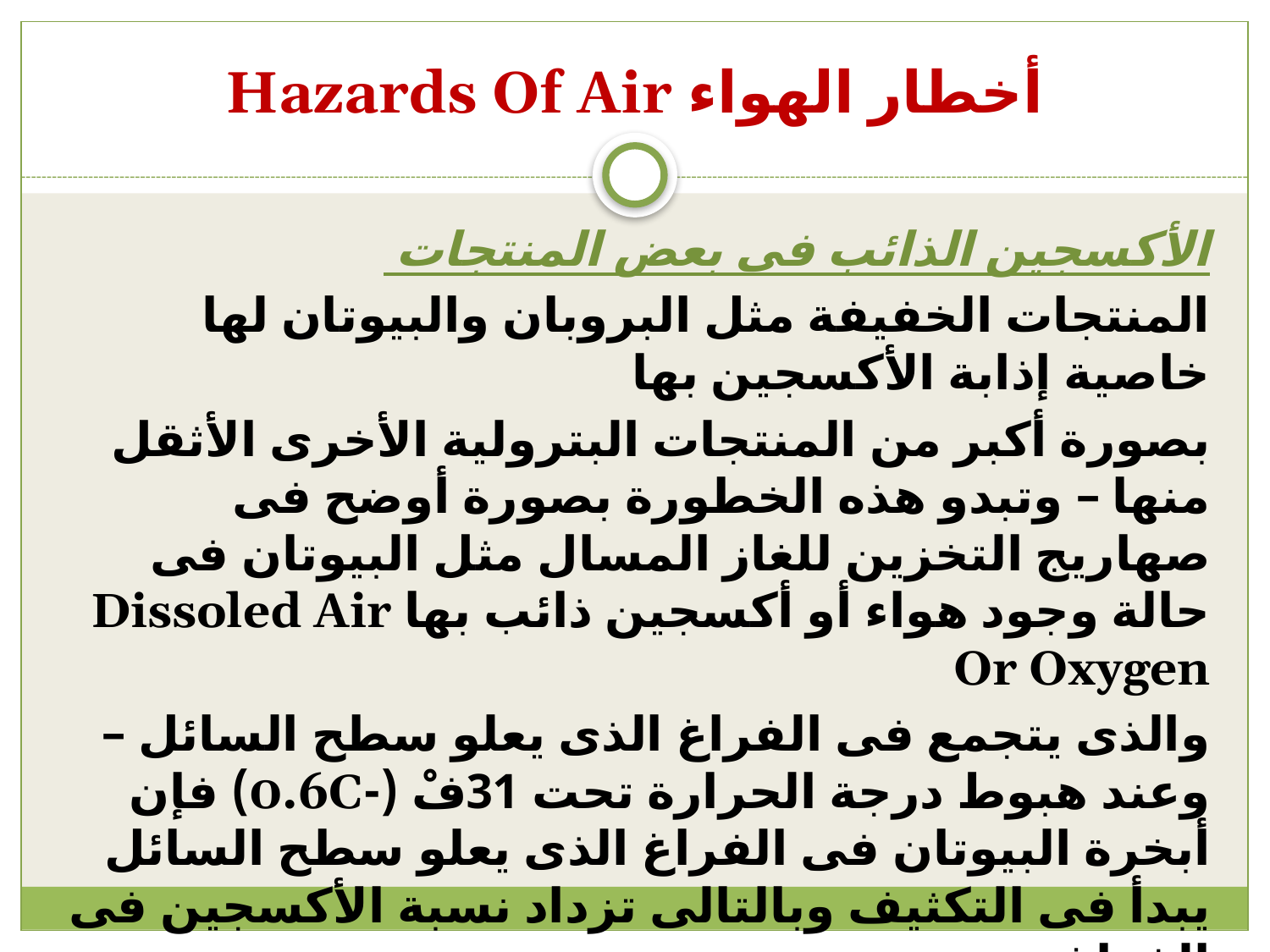

# أخطار الهواء Hazards Of Air
الأكسجين الذائب فى بعض المنتجات
المنتجات الخفيفة مثل البروبان والبيوتان لها خاصية إذابة الأكسجين بها
بصورة أكبر من المنتجات البترولية الأخرى الأثقل منها – وتبدو هذه الخطورة بصورة أوضح فى صهاريج التخزين للغاز المسال مثل البيوتان فى حالة وجود هواء أو أكسجين ذائب بها Dissoled Air Or Oxygen
والذى يتجمع فى الفراغ الذى يعلو سطح السائل – وعند هبوط درجة الحرارة تحت 31فْ (-0.6C) فإن أبخرة البيوتان فى الفراغ الذى يعلو سطح السائل يبدأ فى التكثيف وبالتالى تزداد نسبة الأكسجين فى الفراغ
كما تزداد هذه النسبة قياسا لحجم الفراغ أعلى سطح السائل كلما قل حجم الفراغ بإرتفاع مستوى السائل داخل صهاريج التخزين عند التعبئة